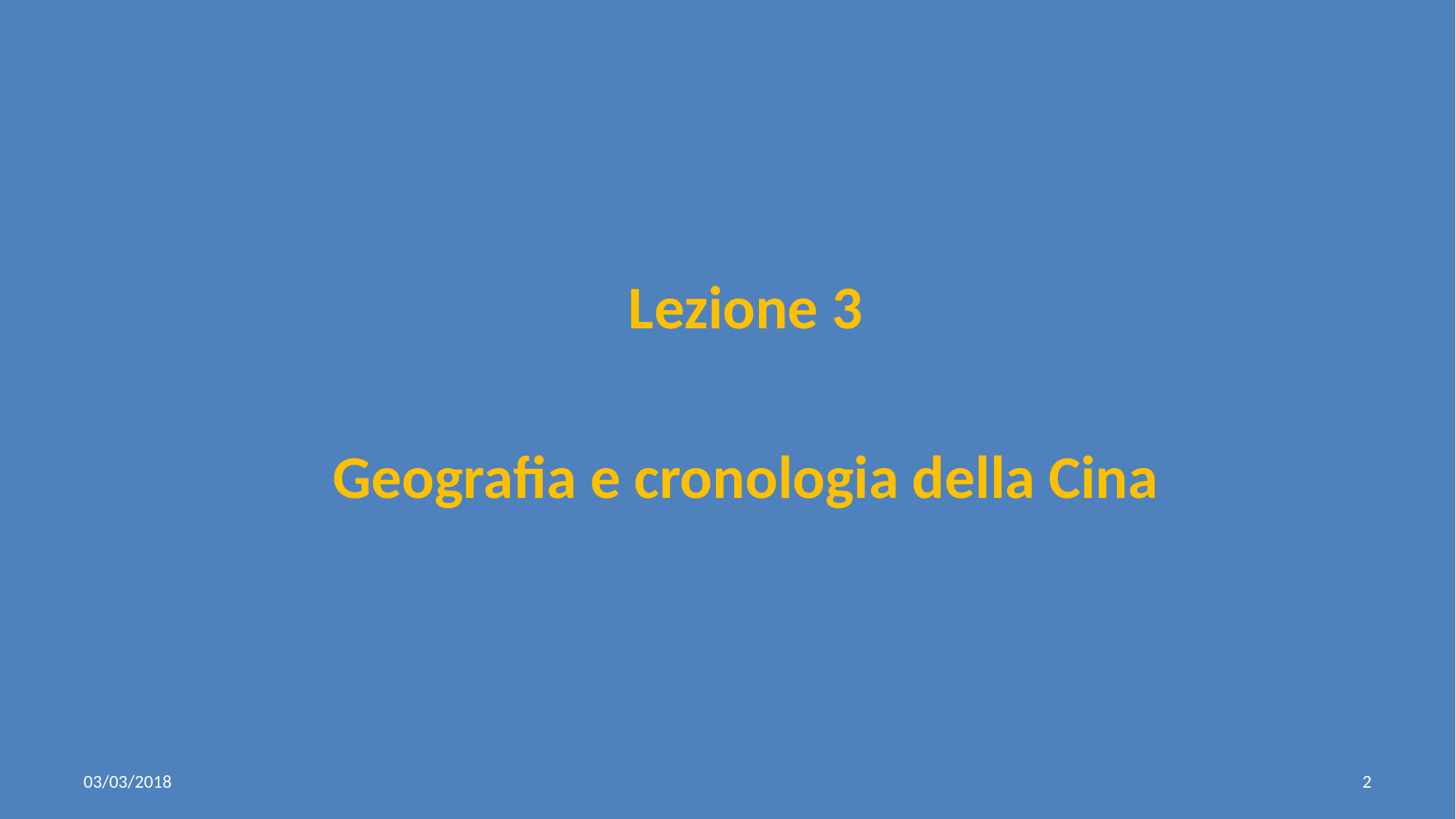

#
Lezione 3

Geografia e cronologia della Cina

03/03/2018
2